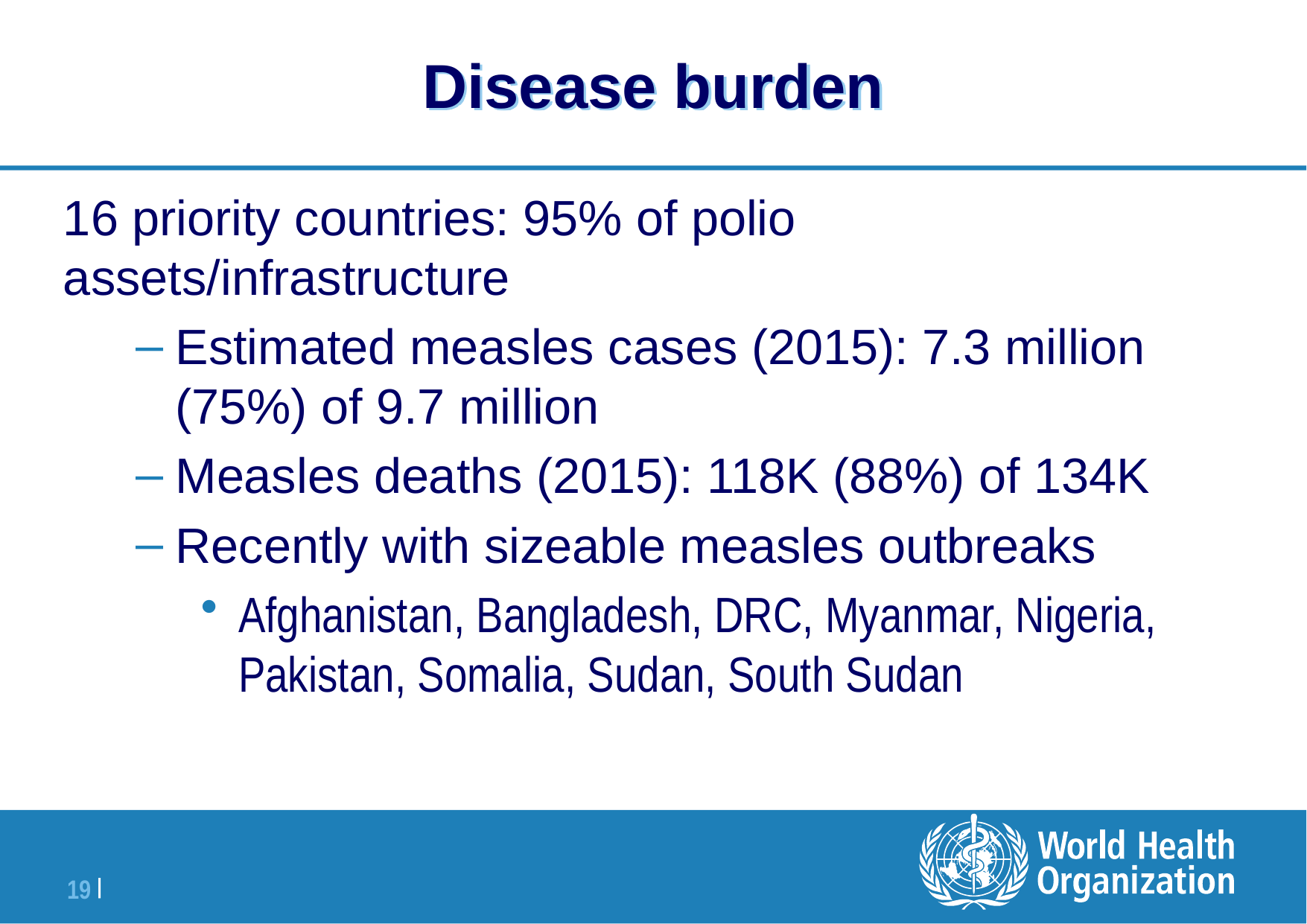

# Disease burden
16 priority countries: 95% of polio assets/infrastructure
Estimated measles cases (2015): 7.3 million (75%) of 9.7 million
Measles deaths (2015): 118K (88%) of 134K
Recently with sizeable measles outbreaks
Afghanistan, Bangladesh, DRC, Myanmar, Nigeria, Pakistan, Somalia, Sudan, South Sudan

Cover